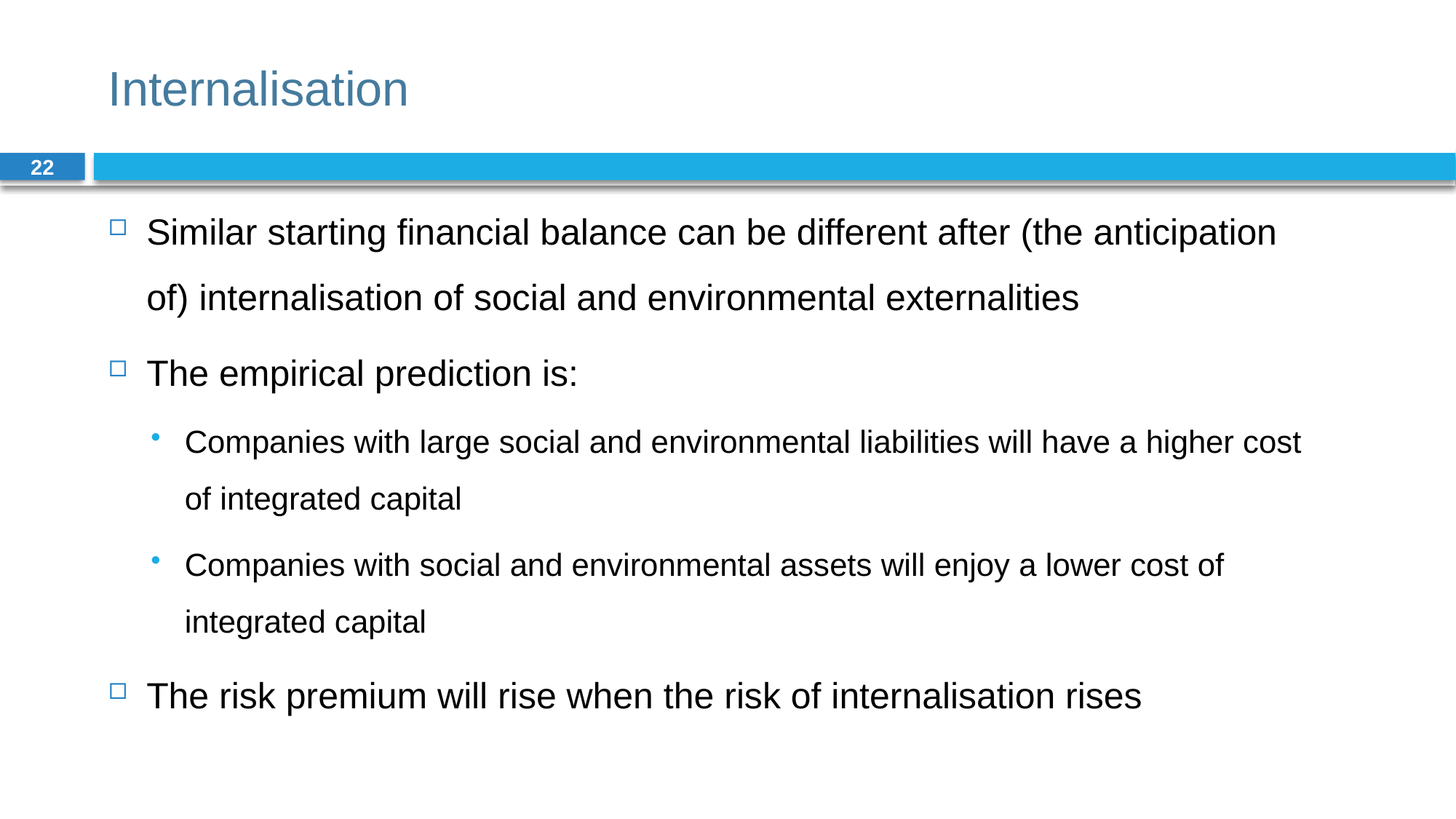

# Internalisation
22
Similar starting financial balance can be different after (the anticipation of) internalisation of social and environmental externalities
The empirical prediction is:
Companies with large social and environmental liabilities will have a higher cost of integrated capital
Companies with social and environmental assets will enjoy a lower cost of integrated capital
The risk premium will rise when the risk of internalisation rises